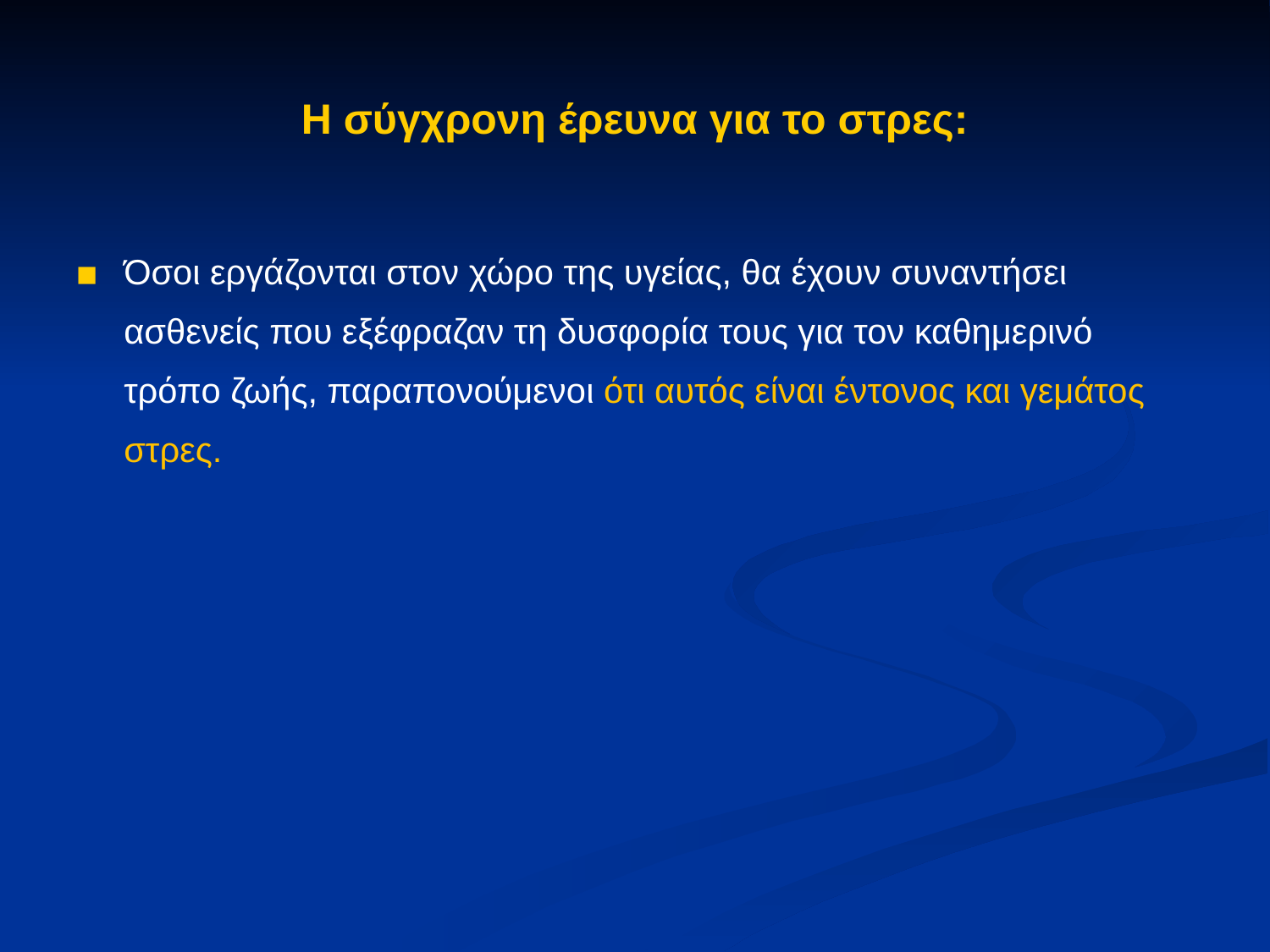

Η σύγχρονη έρευνα για το στρες:
Όσοι εργάζονται στον χώρο της υγείας, θα έχουν συναντήσει ασθενείς που εξέφραζαν τη δυσφορία τους για τον καθημερινό τρόπο ζωής, παραπονούμενοι ότι αυτός είναι έντονος και γεμάτος στρες.